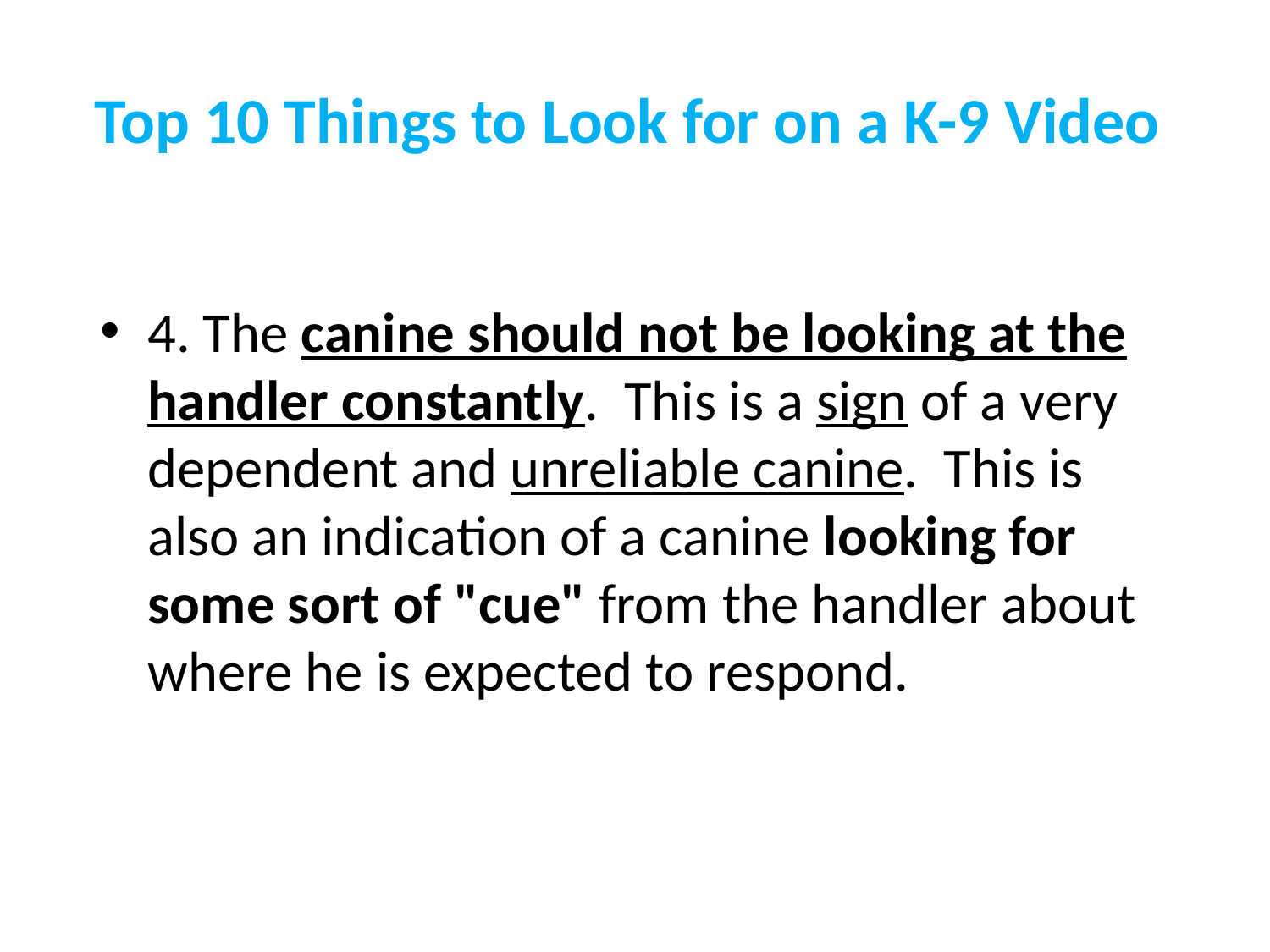

# Top 10 Things to Look for on a K-9 Video

4. The canine should not be looking at the handler constantly.  This is a sign of a very dependent and unreliable canine.  This is also an indication of a canine looking for some sort of "cue" from the handler about where he is expected to respond.